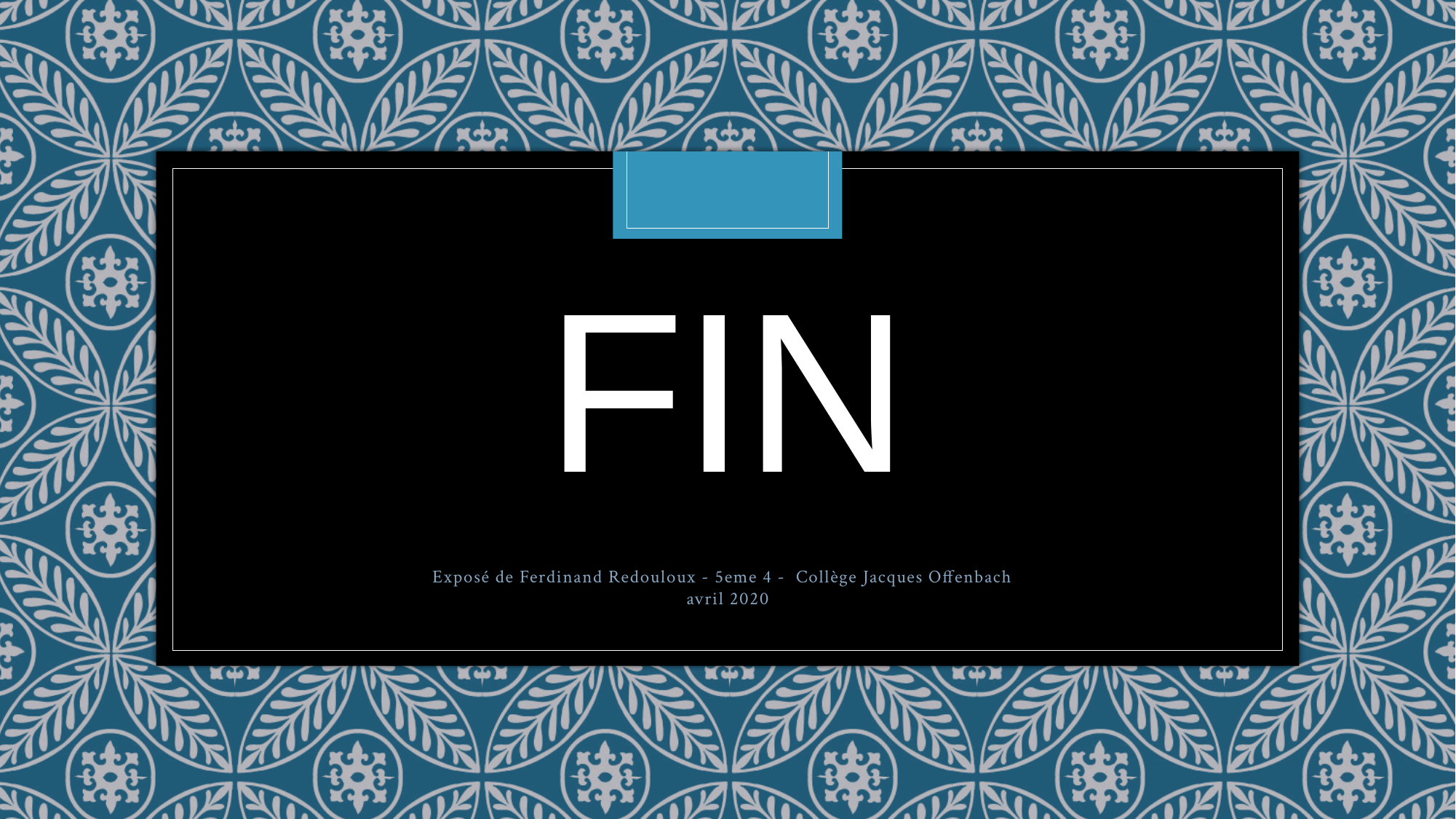

# FIN
Exposé de Ferdinand Redouloux - 5eme 4 -  Collège Jacques Offenbach
avril 2020